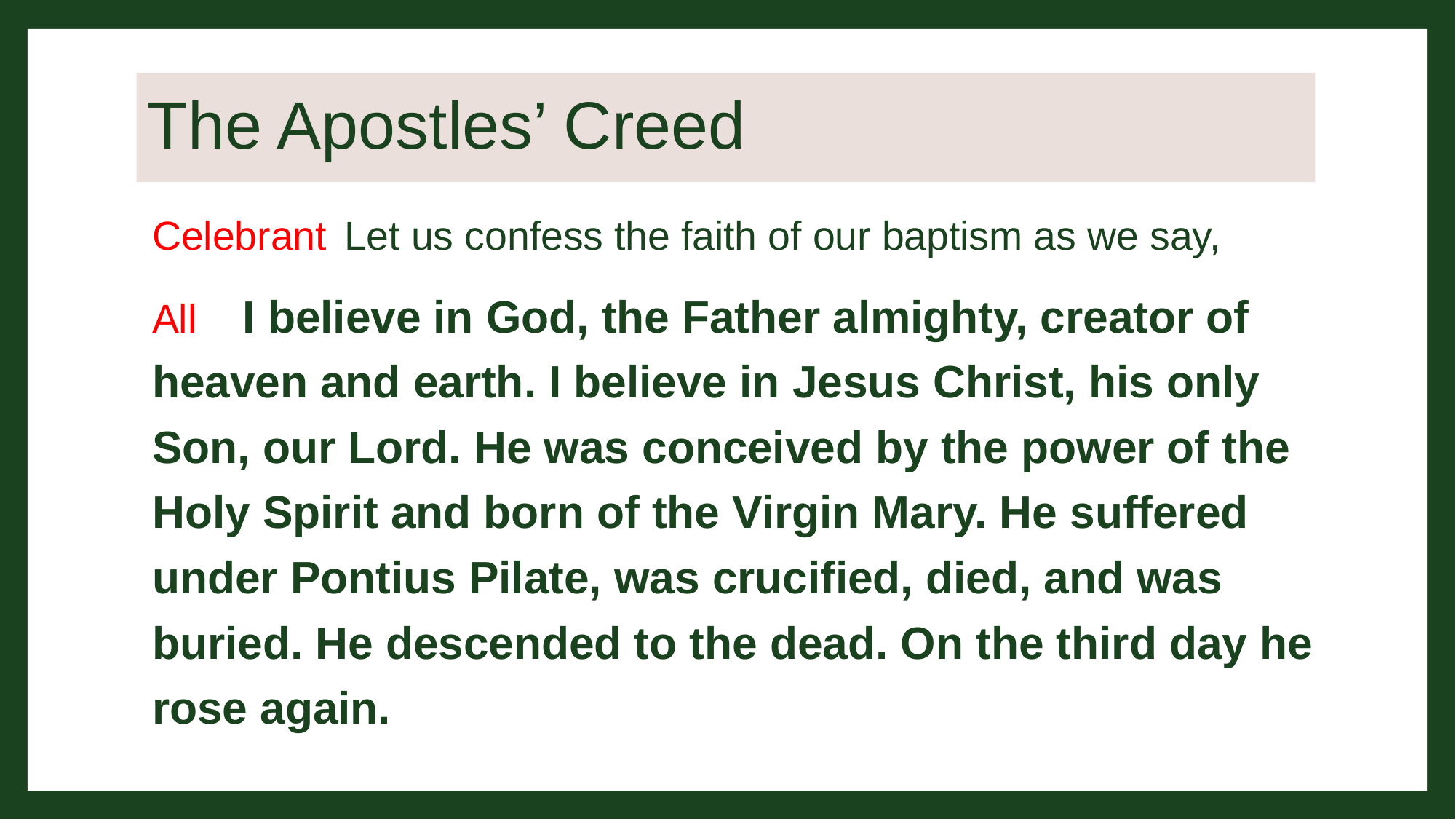

# The Apostles’ Creed
Celebrant	 Let us confess the faith of our baptism as we say,
All	I believe in God, the Father almighty, creator of heaven and earth. I believe in Jesus Christ, his only Son, our Lord. He was conceived by the power of the Holy Spirit and born of the Virgin Mary. He suffered under Pontius Pilate, was crucified, died, and was buried. He descended to the dead. On the third day he rose again.